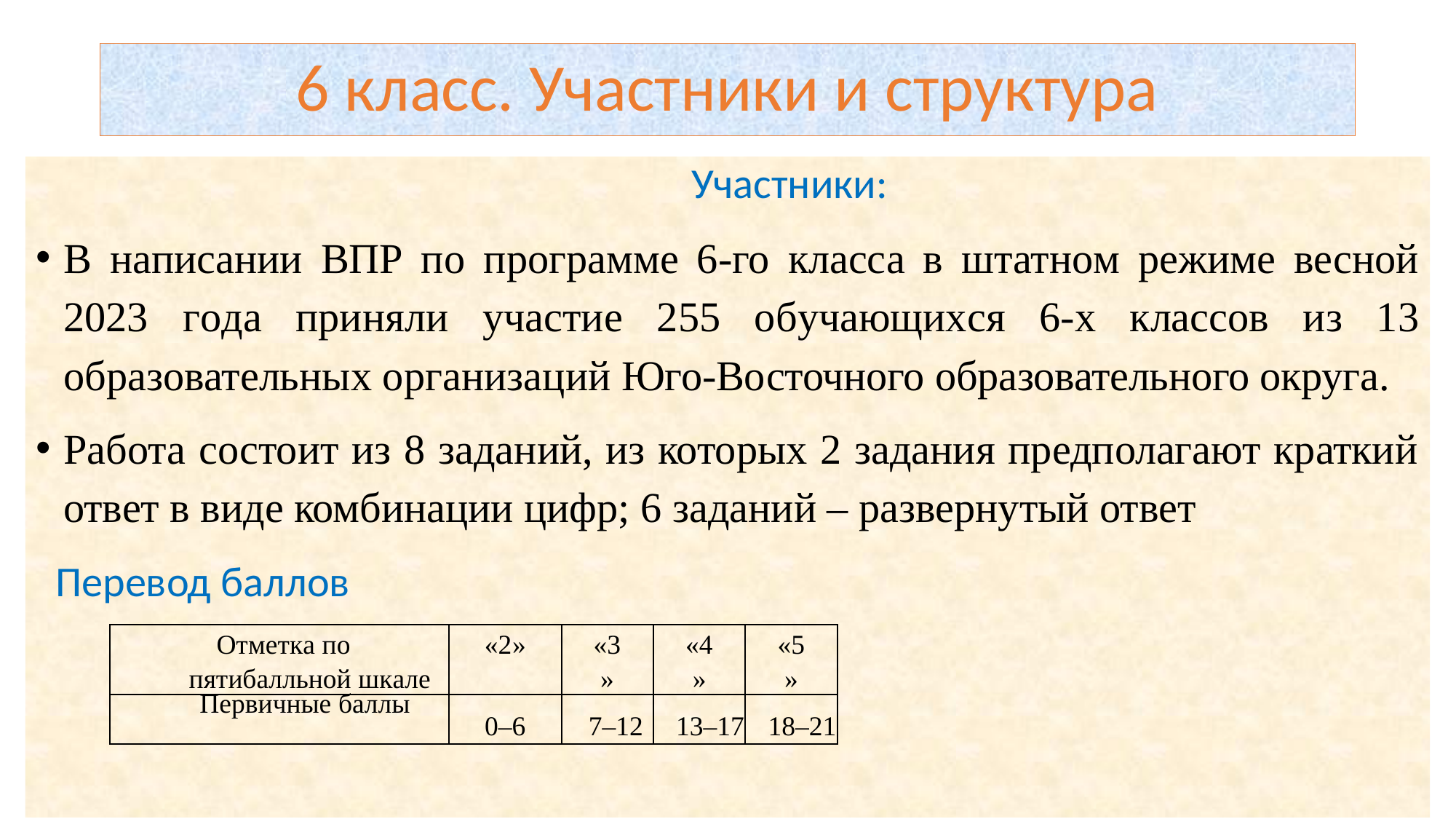

# 6 класс. Участники и структура
                                                                    Участники:
В написании ВПР по программе 6-го класса в штатном режиме весной 2023 года приняли участие 255 обучающихся 6-х классов из 13 образовательных организаций Юго-Восточного образовательного округа.
Работа состоит из 8 заданий, из которых 2 задания предполагают краткий ответ в виде комбинации цифр; 6 заданий – развернутый ответ
  Перевод баллов

| Отметка по пятибалльной шкале | «2» | «3» | «4» | «5» |
| --- | --- | --- | --- | --- |
| Первичные баллы | 0–6 | 7–12 | 13–17 | 18–21 |